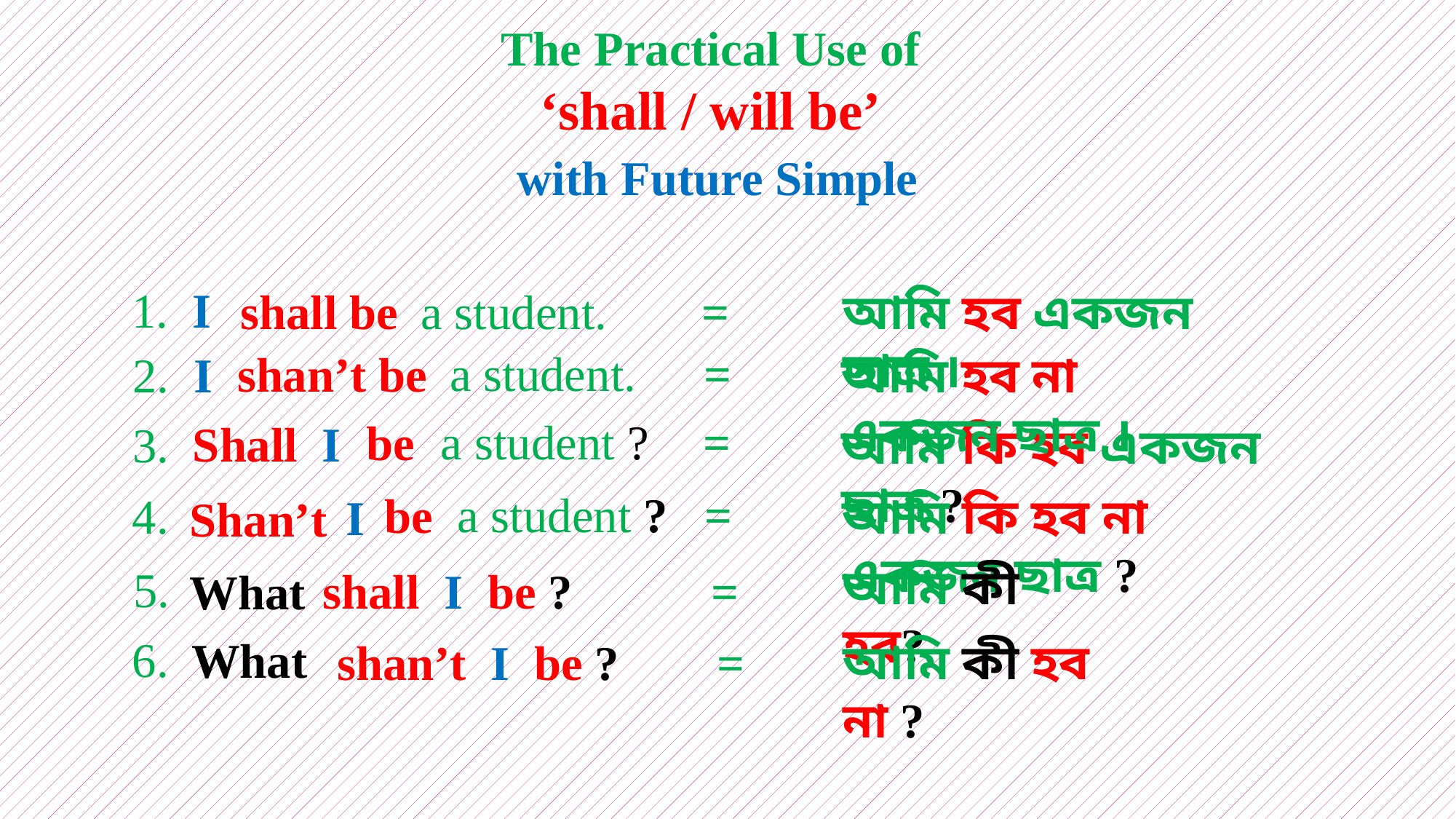

The Practical Use of
‘shall / will be’
 with Future Simple
1.  I
আমি হব একজন ছাত্র ।
 shall be
a student.       =
a student.     =
shan’t be
2.  I
আমি হব না একজন ছাত্র ।
a student ?    =
be
I
Shall
3.
আমি কি হব একজন ছাত্র ?
 a student ?   =
be
আমি কি হব না একজন ছাত্র ?
4.
I
Shan’t
আমি কী হব?
5.
shall  I  be ?      	     =
What
6.
What
আমি কী হব না ?
shan’t  I  be ?        =